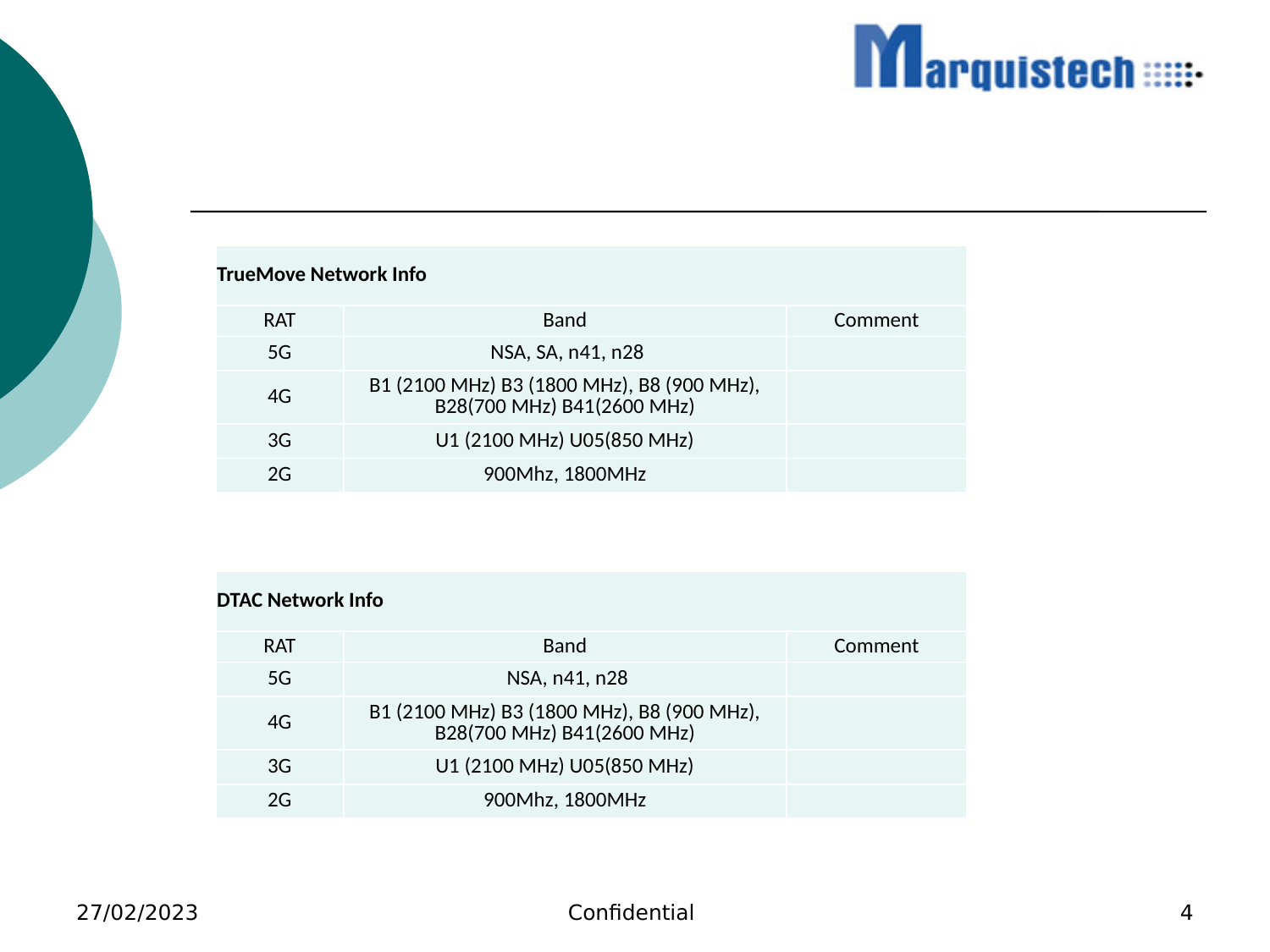

| TrueMove Network Info |  |  |
| --- | --- | --- |
| RAT | Band | Comment |
| 5G | NSA, SA, n41, n28 |  |
| 4G | B1 (2100 MHz) B3 (1800 MHz), B8 (900 MHz), B28(700 MHz) B41(2600 MHz) |  |
| 3G | U1 (2100 MHz) U05(850 MHz) |  |
| 2G | 900Mhz, 1800MHz |  |
| DTAC Network Info |  |  |
| --- | --- | --- |
| RAT | Band | Comment |
| 5G | NSA, n41, n28 |  |
| 4G | B1 (2100 MHz) B3 (1800 MHz), B8 (900 MHz), B28(700 MHz) B41(2600 MHz) |  |
| 3G | U1 (2100 MHz) U05(850 MHz) |  |
| 2G | 900Mhz, 1800MHz |  |
27/02/2023
Confidential
4